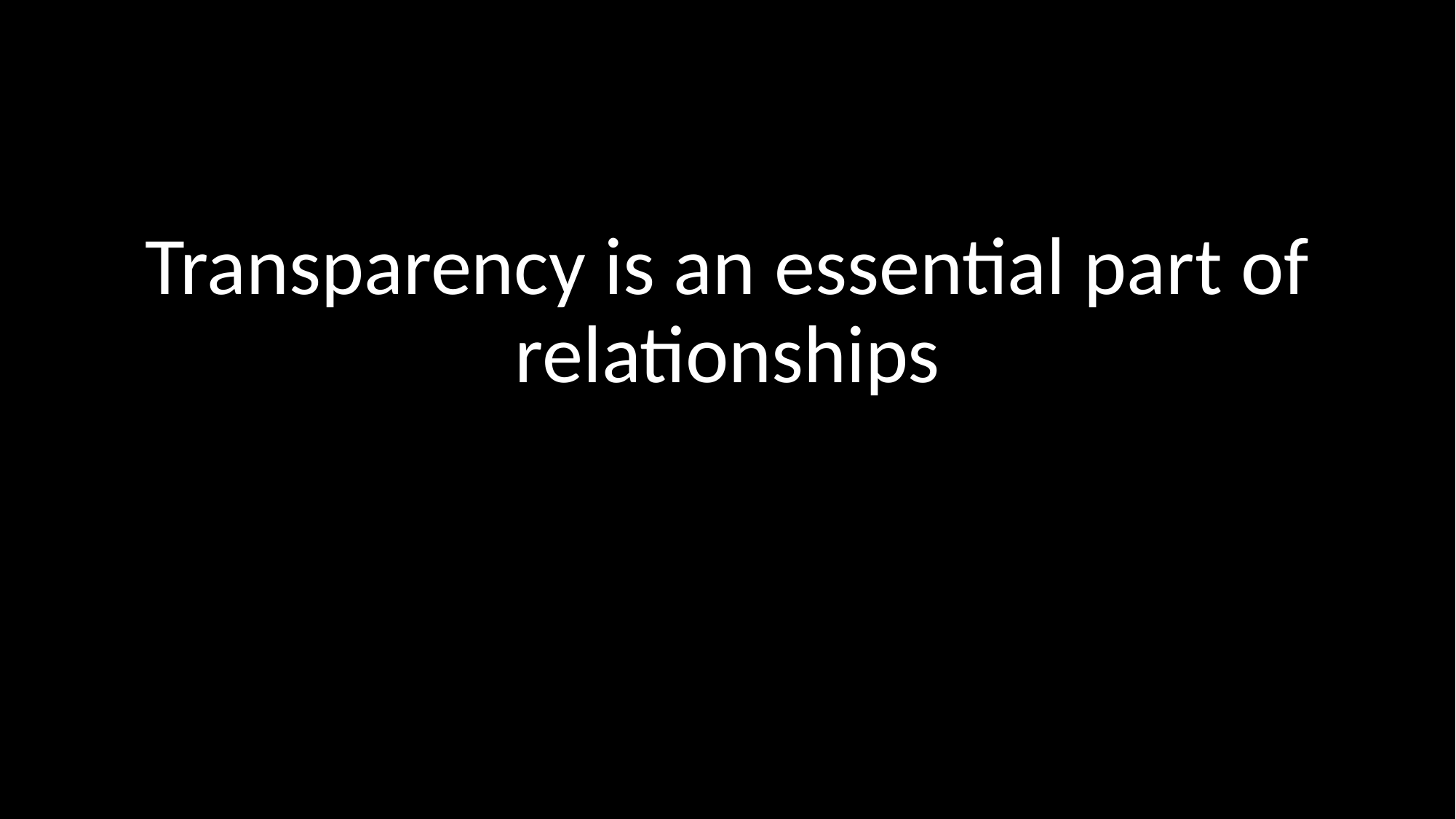

#
Transparency is an essential part of relationships